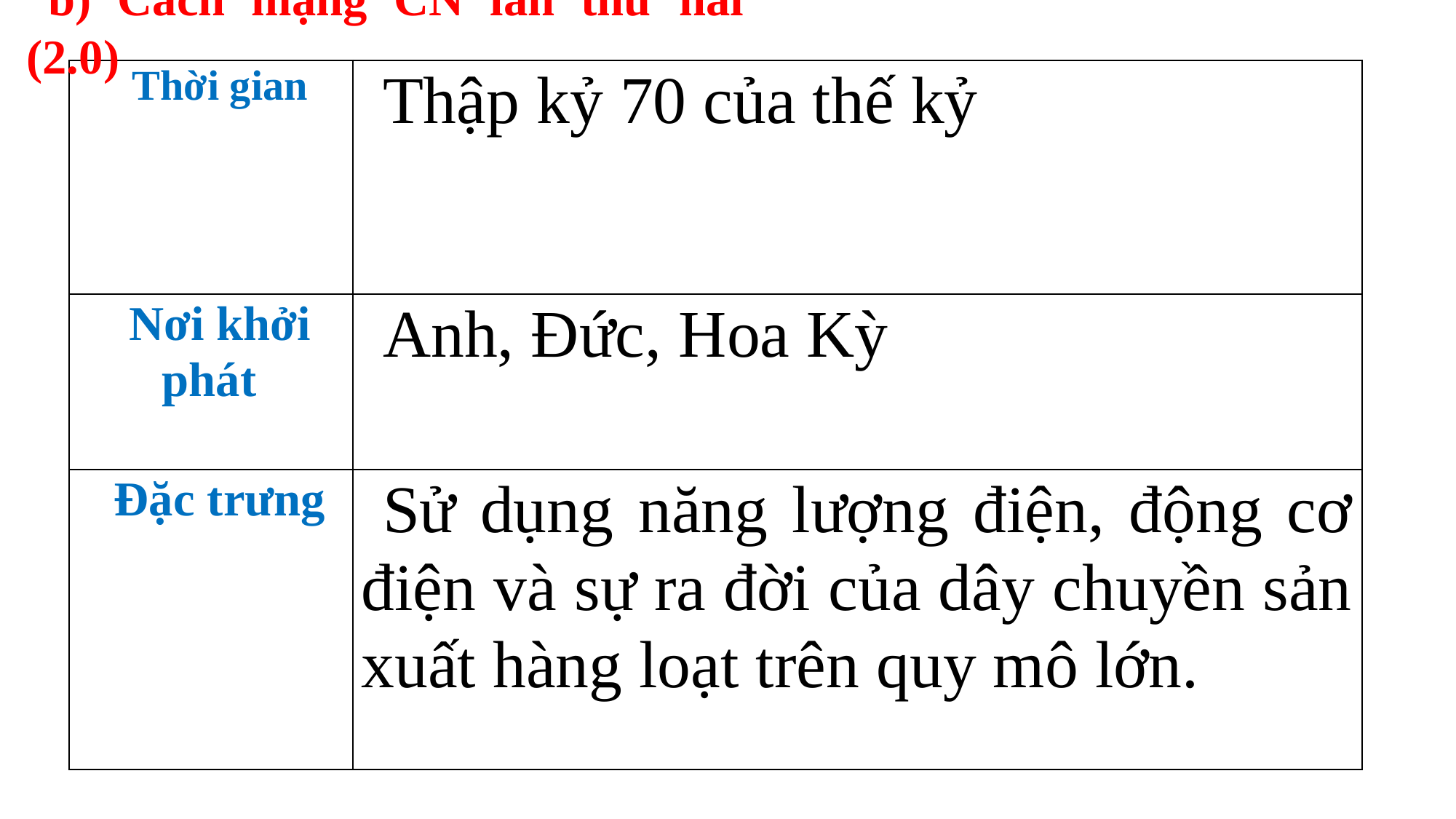

b) Cách mạng CN lần thứ hai (2.0)
| Thời gian | Thập kỷ 70 của thế kỷ |
| --- | --- |
| Nơi khởi phát | Anh, Đức, Hoa Kỳ |
| Đặc trưng | Sử dụng năng lượng điện, động cơ điện và sự ra đời của dây chuyền sản xuất hàng loạt trên quy mô lớn. |